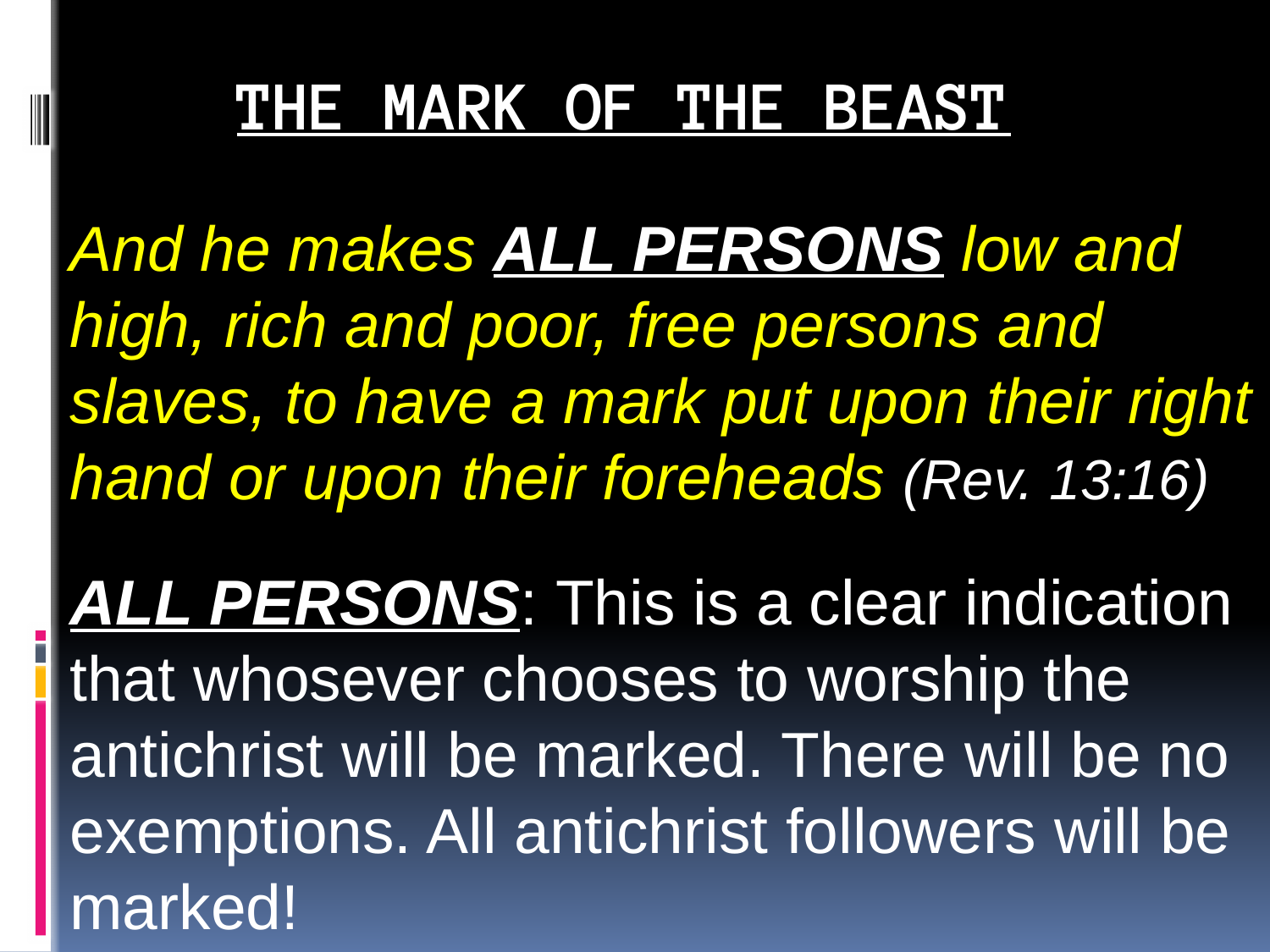

# THE MARK OF THE BEAST
And he makes ALL PERSONS low and high, rich and poor, free persons and slaves, to have a mark put upon their right hand or upon their foreheads (Rev. 13:16)

ALL PERSONS: This is a clear indication that whosever chooses to worship the antichrist will be marked. There will be no exemptions. All antichrist followers will be marked!